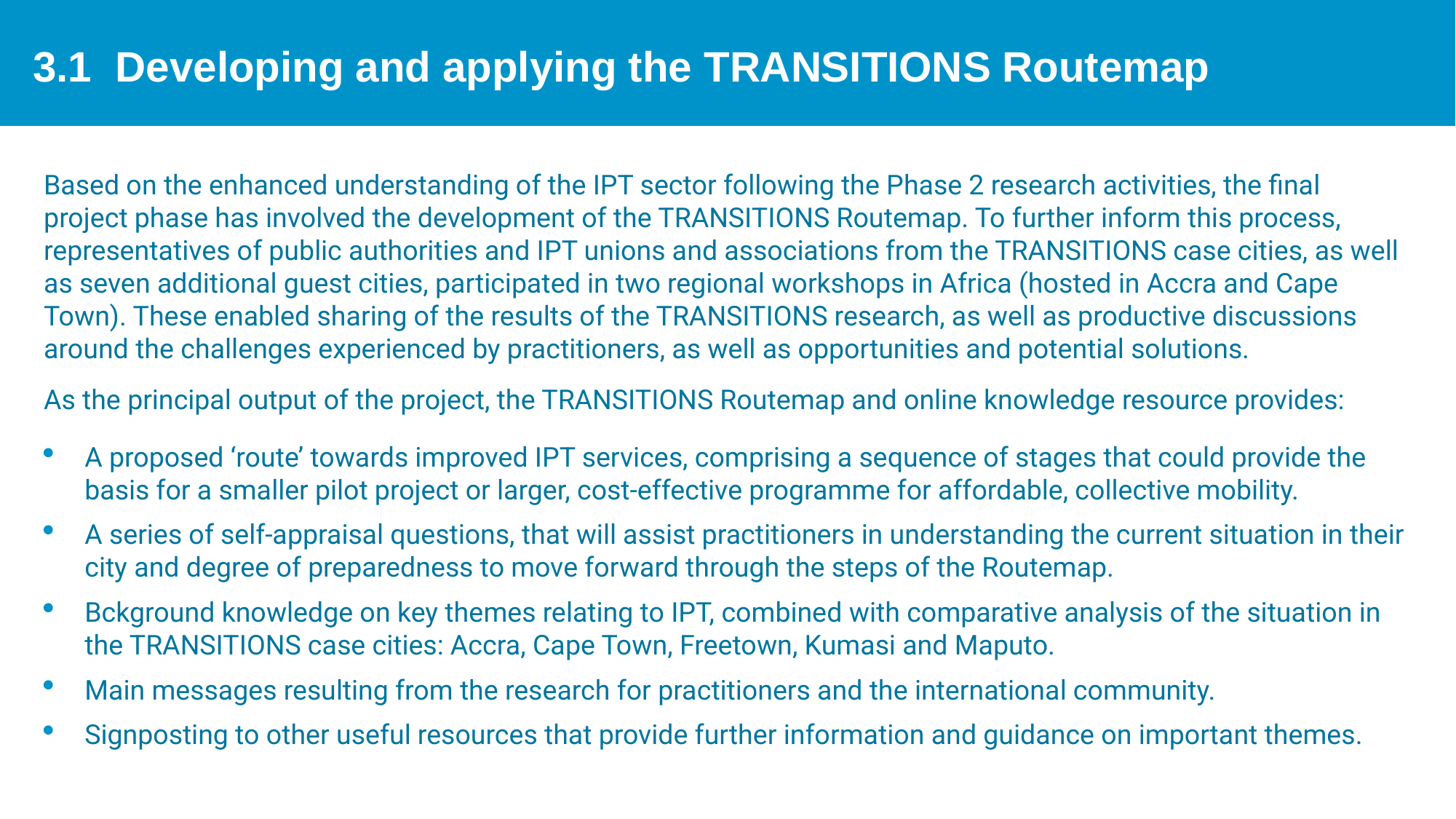

3.1  Developing and applying the TRANSITIONS Routemap
Based on the enhanced understanding of the IPT sector following the Phase 2 research activities, the final project phase has involved the development of the TRANSITIONS Routemap. To further inform this process, representatives of public authorities and IPT unions and associations from the TRANSITIONS case cities, as well as seven additional guest cities, participated in two regional workshops in Africa (hosted in Accra and Cape Town). These enabled sharing of the results of the TRANSITIONS research, as well as productive discussions around the challenges experienced by practitioners, as well as opportunities and potential solutions.
As the principal output of the project, the TRANSITIONS Routemap and online knowledge resource provides:
A proposed ‘route’ towards improved IPT services, comprising a sequence of stages that could provide the basis for a smaller pilot project or larger, cost-effective programme for affordable, collective mobility.
A series of self-appraisal questions, that will assist practitioners in understanding the current situation in their city and degree of preparedness to move forward through the steps of the Routemap.
Bckground knowledge on key themes relating to IPT, combined with comparative analysis of the situation in the TRANSITIONS case cities: Accra, Cape Town, Freetown, Kumasi and Maputo.
Main messages resulting from the research for practitioners and the international community.
Signposting to other useful resources that provide further information and guidance on important themes.